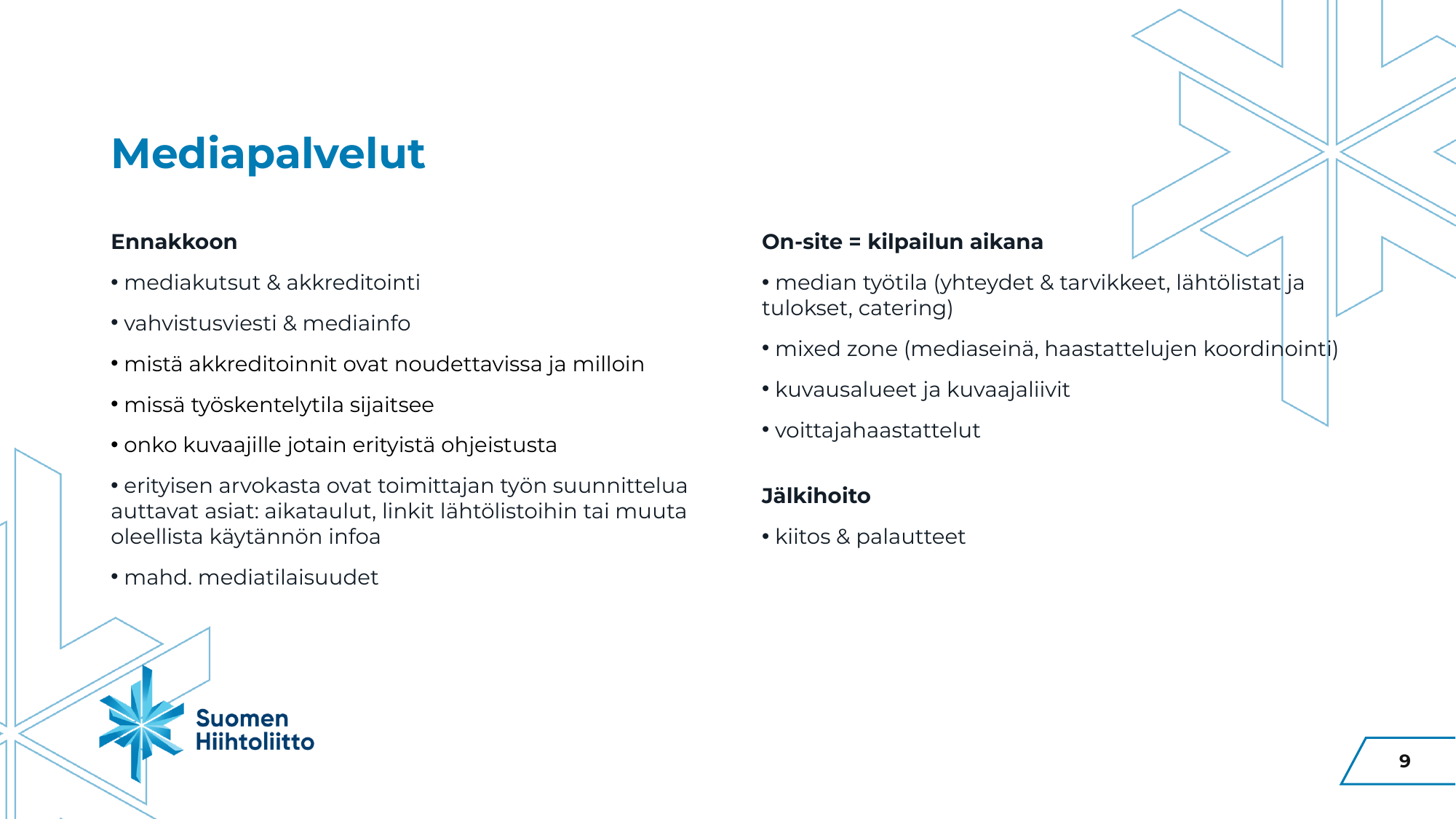

Mediapalvelut
Ennakkoon​
 mediakutsut & akkreditointi​
 vahvistusviesti & mediainfo​
 mistä akkreditoinnit ovat noudettavissa ja milloin​
 missä työskentelytila sijaitsee​
 onko kuvaajille jotain erityistä ohjeistusta​
 erityisen arvokasta ovat toimittajan työn suunnittelua auttavat asiat: aikataulut, linkit lähtölistoihin tai muuta oleellista käytännön infoa ​
 mahd. mediatilaisuudet​

On-site = kilpailun aikana​
 median työtila (yhteydet & tarvikkeet, lähtölistat ja tulokset, catering)​
 mixed zone (mediaseinä, haastattelujen koordinointi)​
 kuvausalueet ja kuvaajaliivit​
 voittajahaastattelut​
​
Jälkihoito​
 kiitos & palautteet ​

9